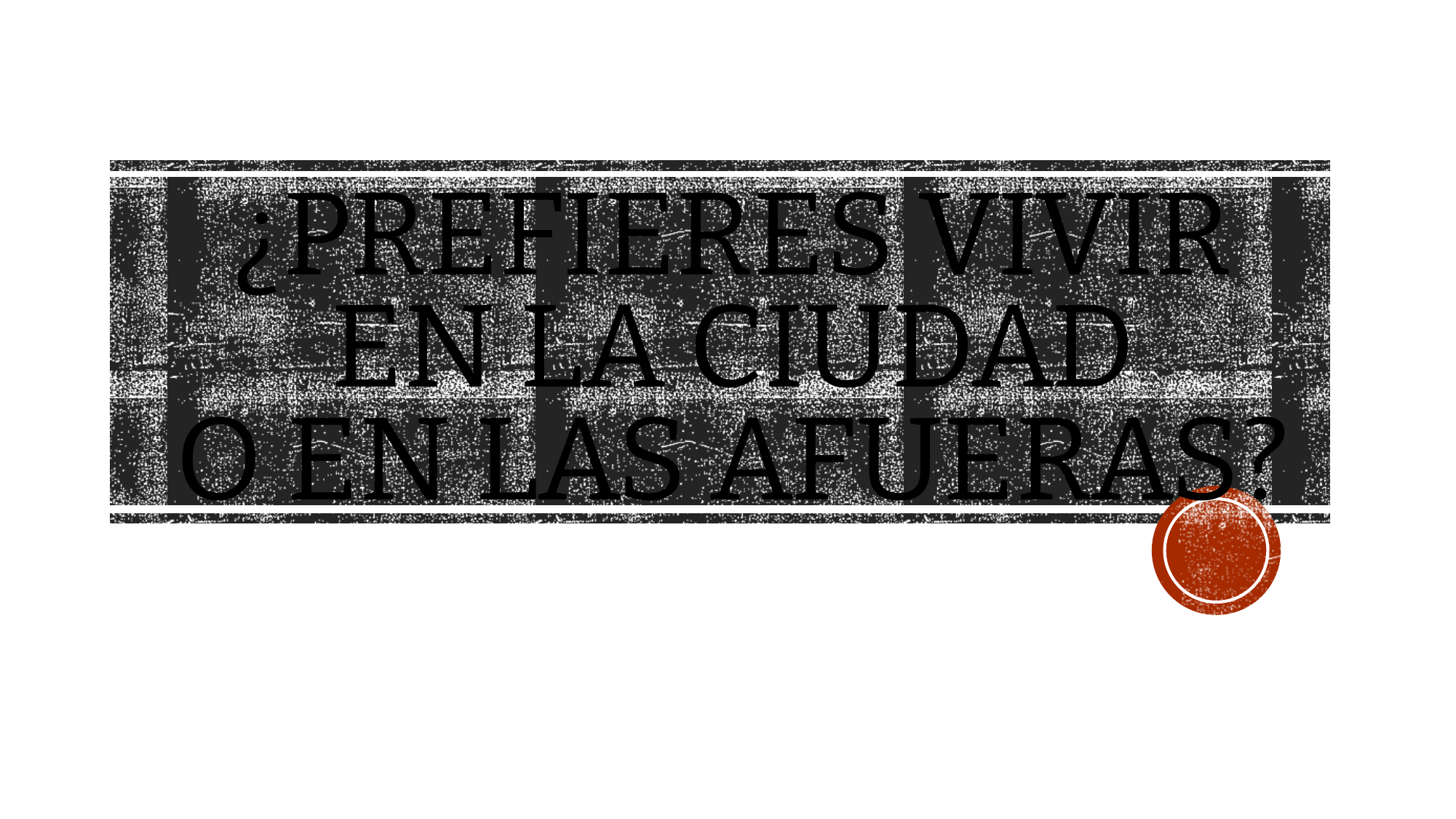

# ¿Prefieres vivir en la ciudad o en las afueras?